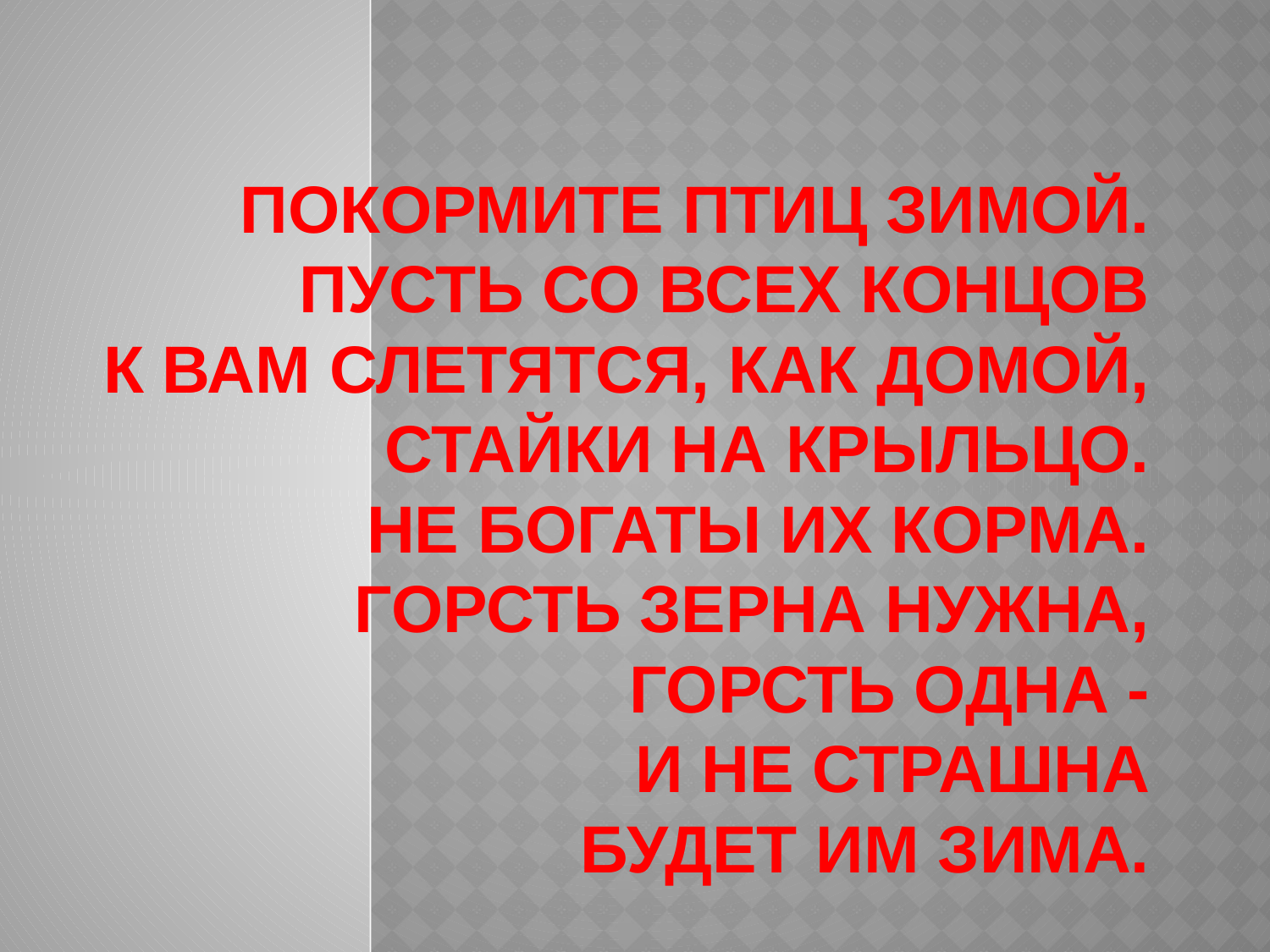

# Покормите птиц зимой. Пусть со всех концов К вам слетятся, как домой, Стайки на крыльцо. Не богаты их корма. Горсть зерна нужна, Горсть одна - И не страшна Будет им зима.